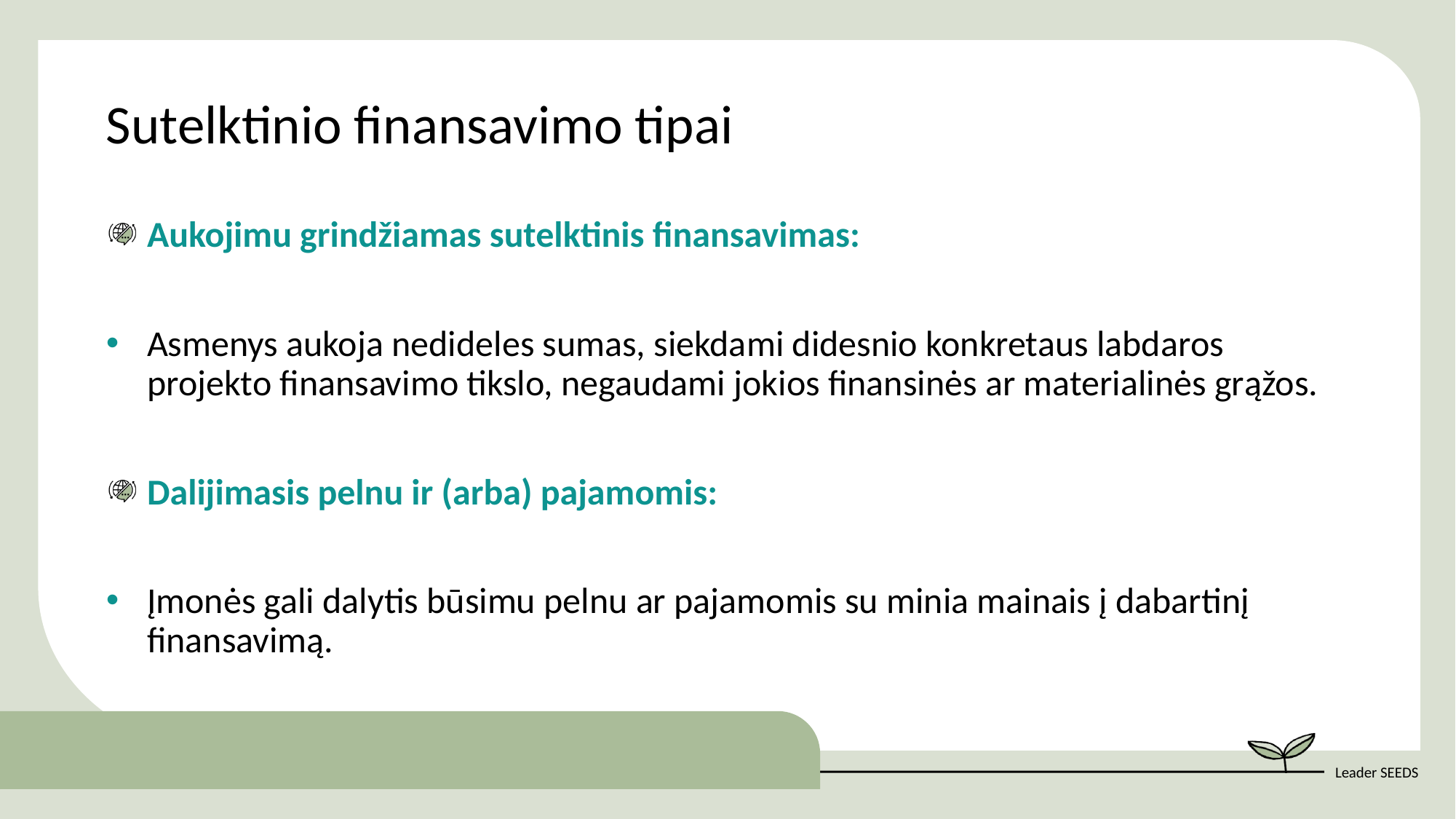

Sutelktinio finansavimo tipai
Aukojimu grindžiamas sutelktinis finansavimas:

Asmenys aukoja nedideles sumas, siekdami didesnio konkretaus labdaros projekto finansavimo tikslo, negaudami jokios finansinės ar materialinės grąžos.

Dalijimasis pelnu ir (arba) pajamomis:

Įmonės gali dalytis būsimu pelnu ar pajamomis su minia mainais į dabartinį finansavimą.